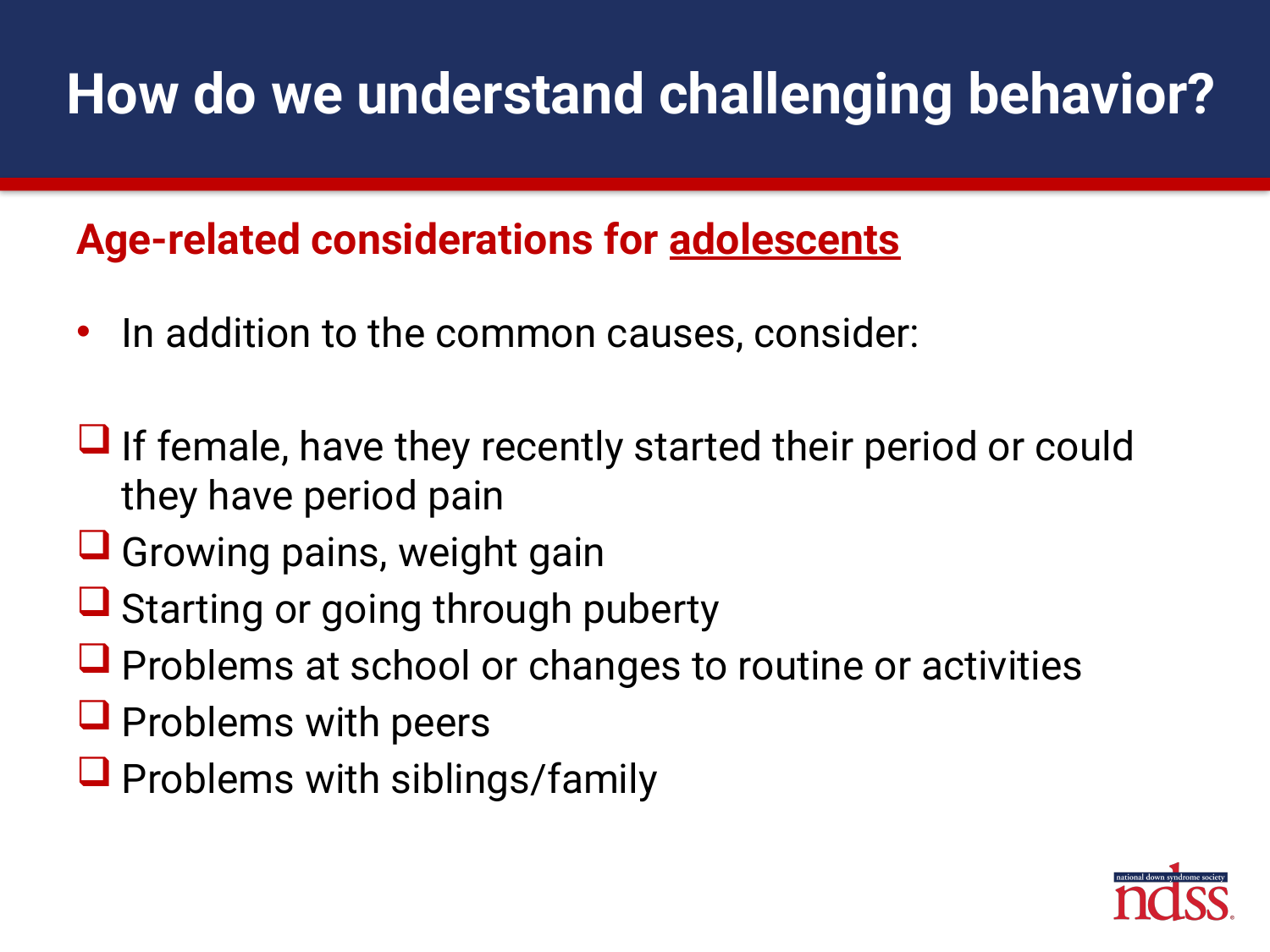

# How do we understand challenging behavior?
Age-related considerations for adolescents
In addition to the common causes, consider:

If female, have they recently started their period or could they have period pain
Growing pains, weight gain
Starting or going through puberty
Problems at school or changes to routine or activities
Problems with peers
Problems with siblings/family